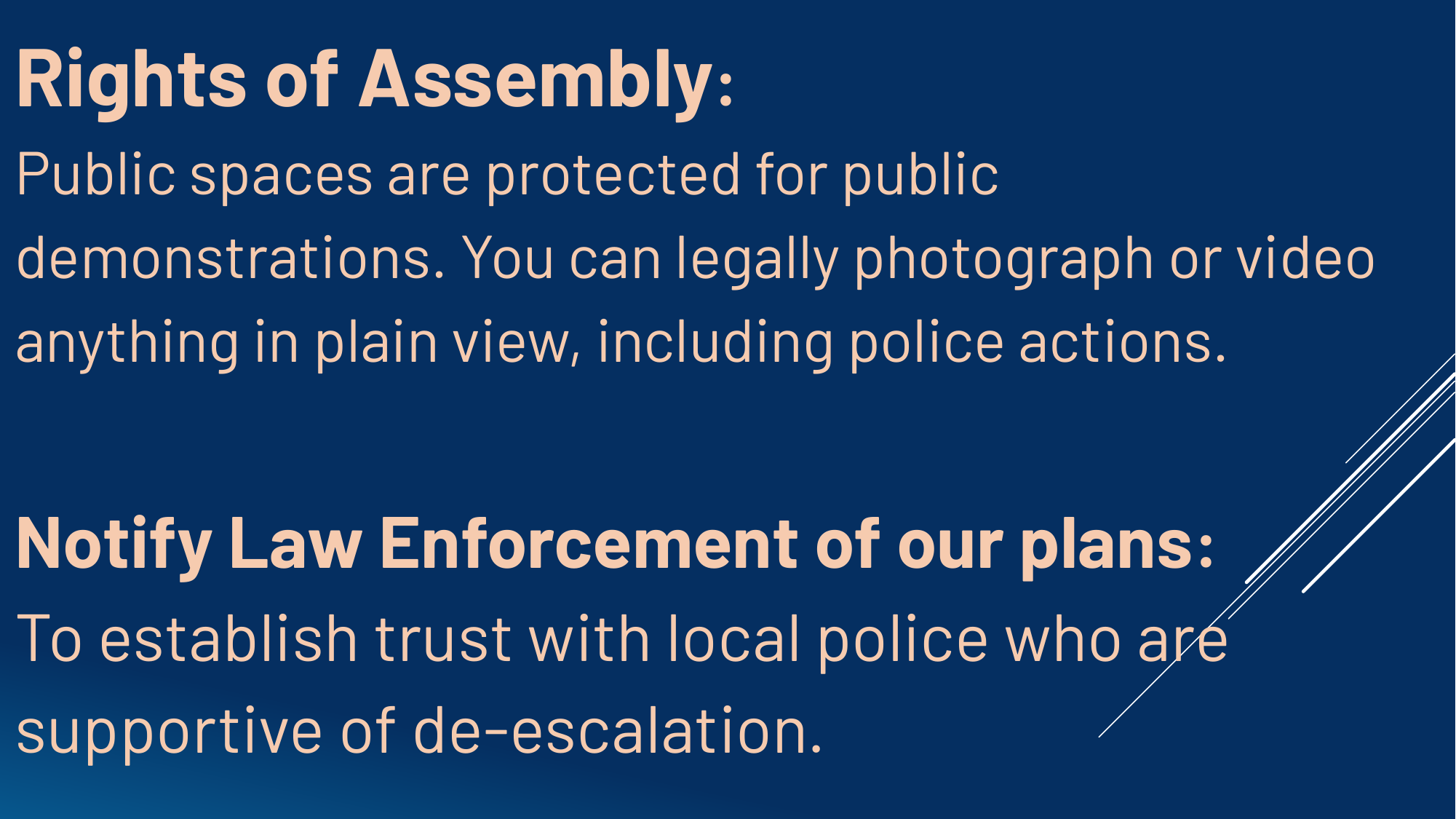

Rights of Assembly:
Public spaces are protected for public demonstrations. You can legally photograph or video anything in plain view, including police actions.

Notify Law Enforcement of our plans:
To establish trust with local police who are supportive of de-escalation.